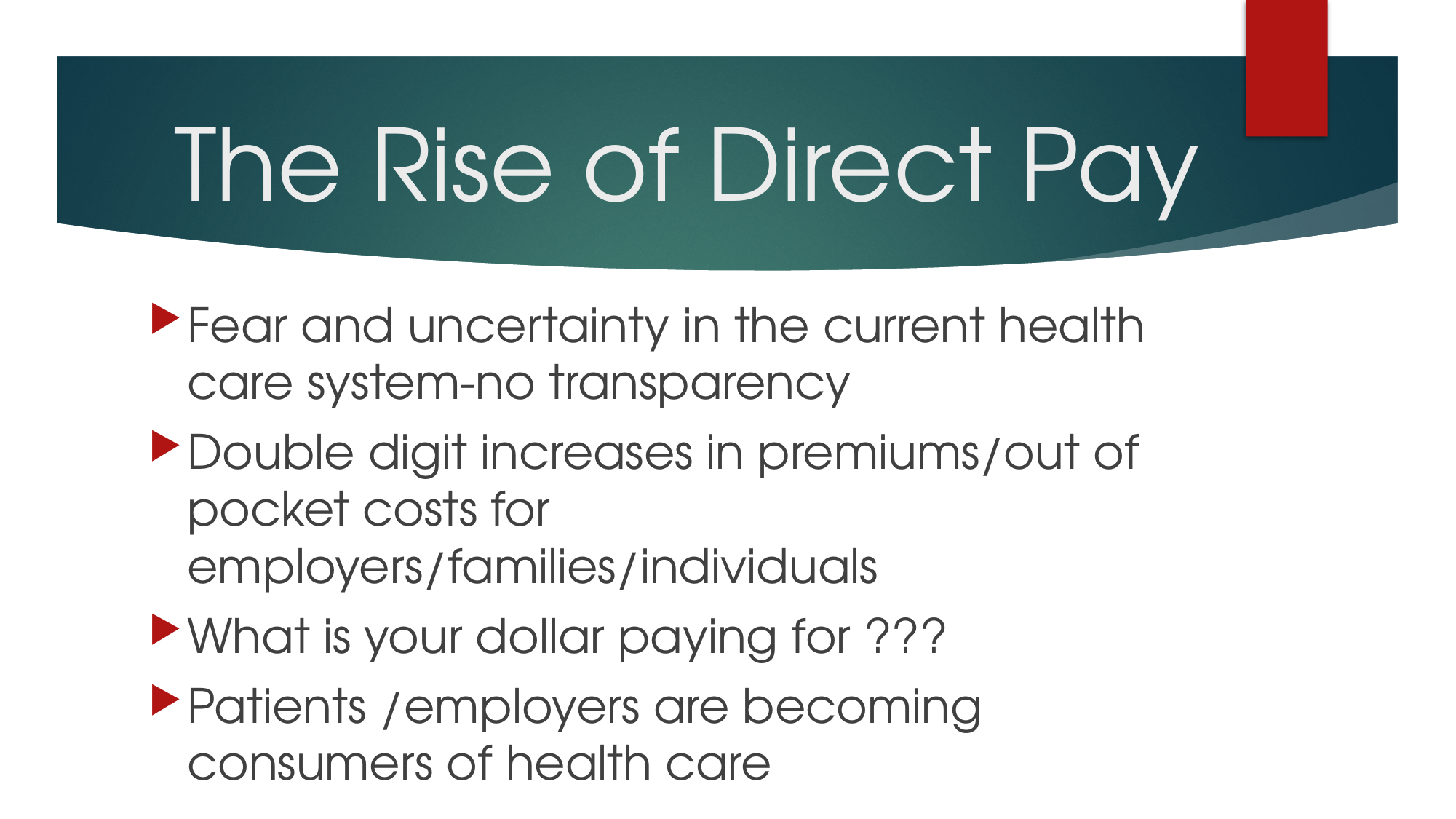

# The Rise of Direct Pay
Fear and uncertainty in the current health care system-no transparency
Double digit increases in premiums/out of pocket costs for employers/families/individuals
What is your dollar paying for ???
Patients /employers are becoming consumers of health care